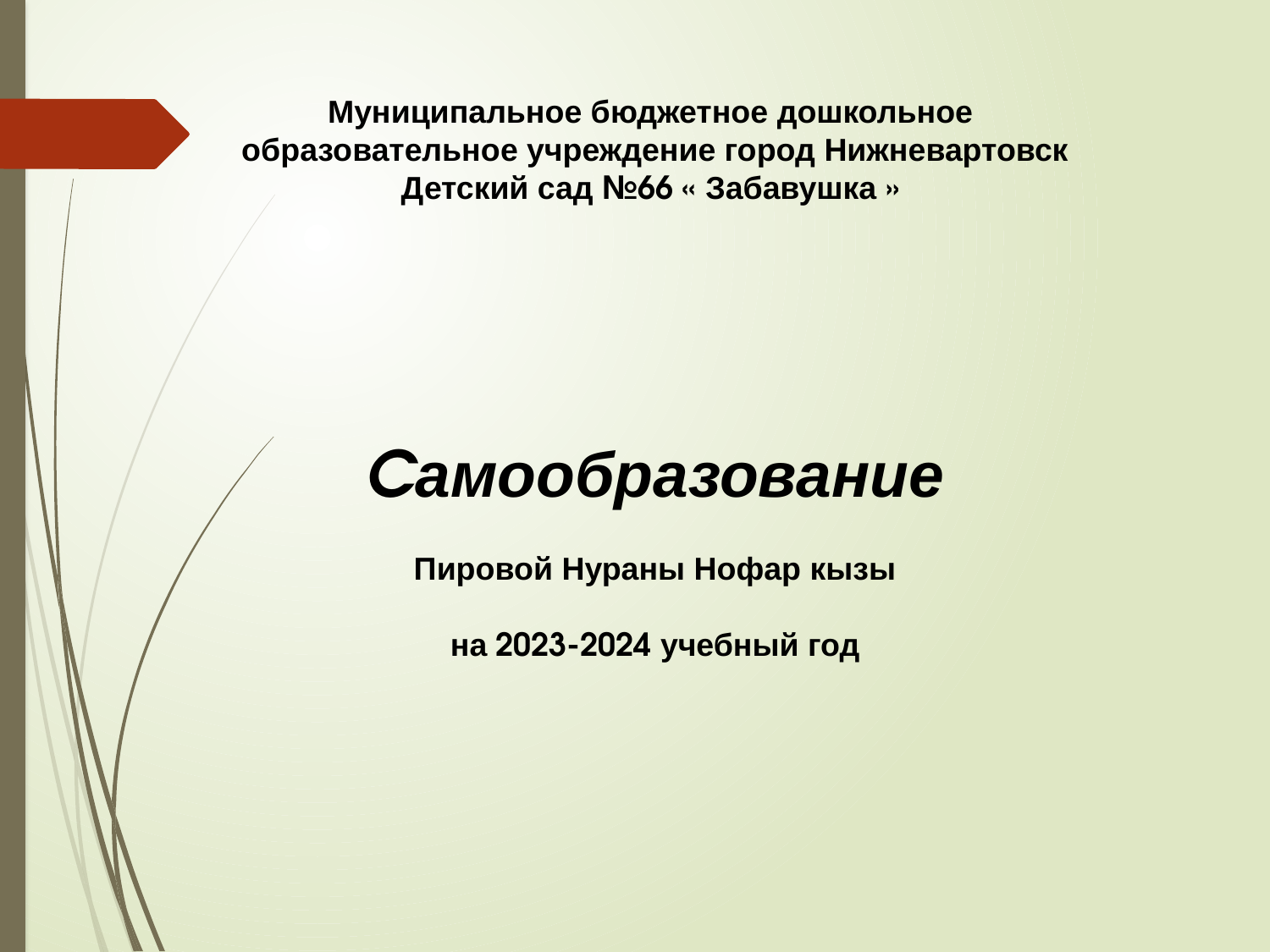

Муниципальное бюджетное дошкольное
образовательное учреждение город Нижневартовск
Детский сад №66 « Забавушка »

Cамообразование

Пировой Нураны Нофар кызы

на 2023-2024 учебный год